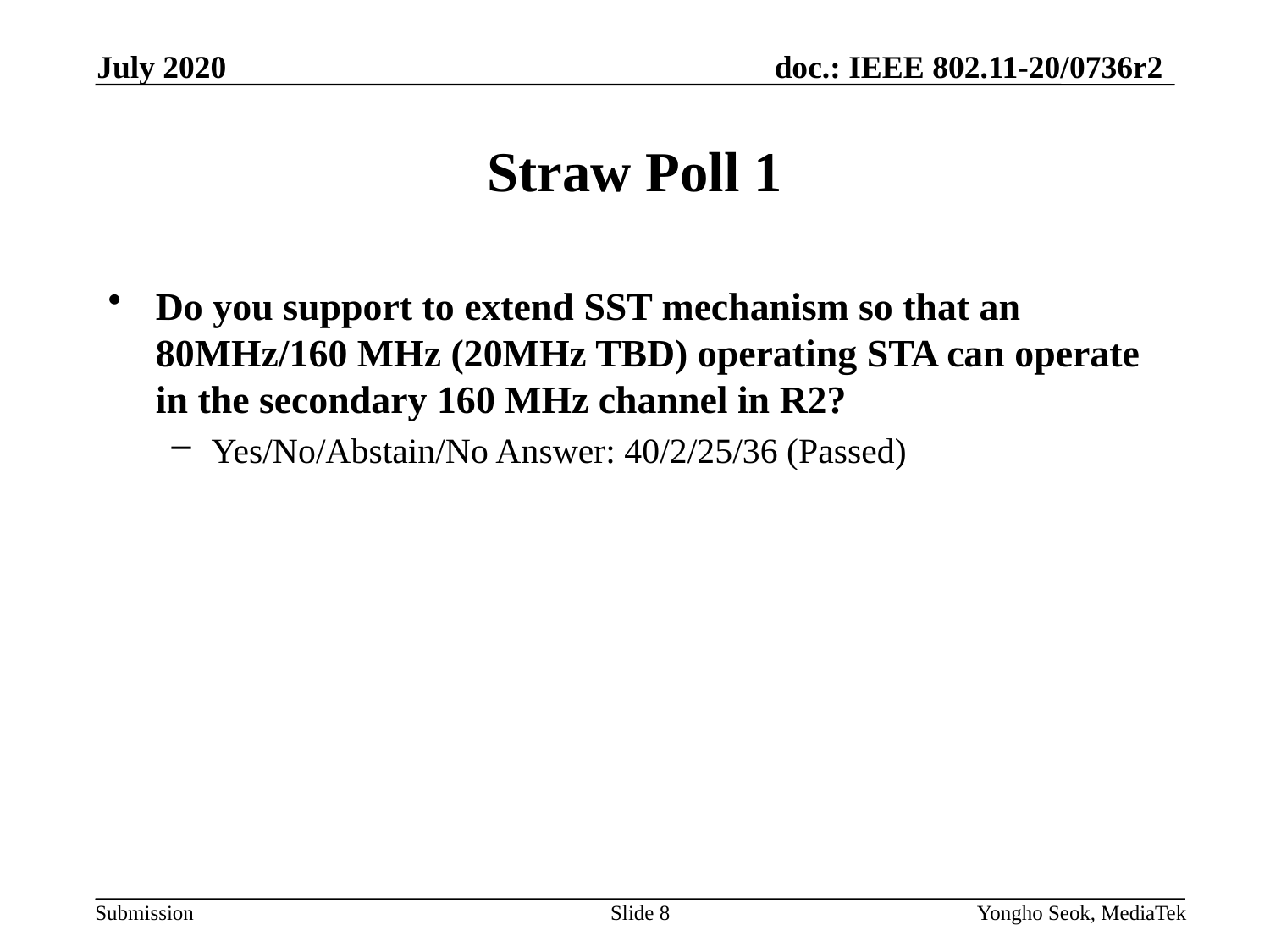

July 2020
# Straw Poll 1
Do you support to extend SST mechanism so that an 80MHz/160 MHz (20MHz TBD) operating STA can operate in the secondary 160 MHz channel in R2?
Yes/No/Abstain/No Answer: 40/2/25/36 (Passed)

Slide 8
Yongho Seok, MediaTek